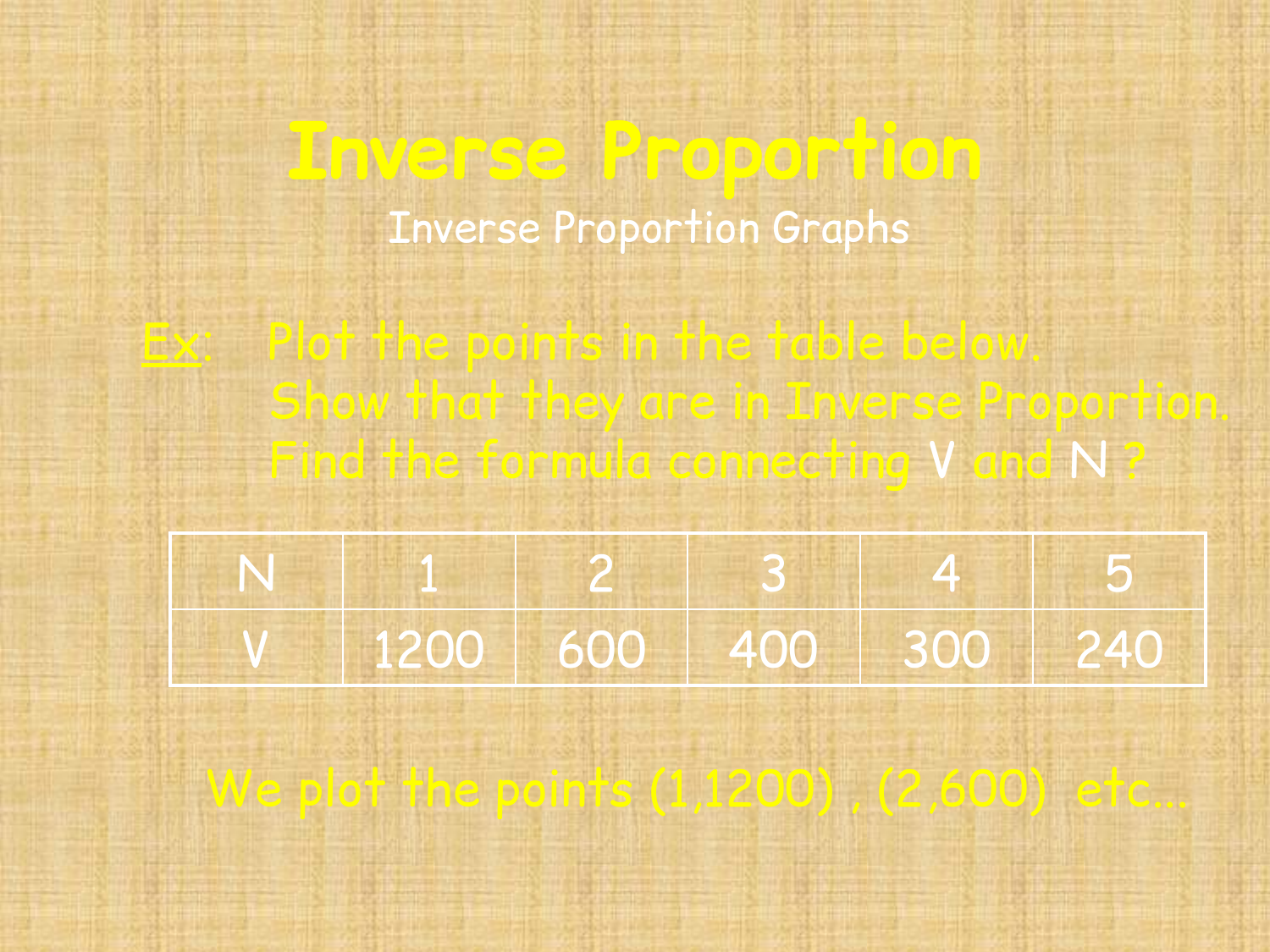

Inverse Proportion
Inverse Proportion Graphs

Ex: 	Plot the points in the table below.
	Show that they are in Inverse Proportion.
	Find the formula connecting V and N ?
| N | 1 | 2 | 3 | 4 | 5 |
| --- | --- | --- | --- | --- | --- |
| V | 1200 | 600 | 400 | 300 | 240 |
We plot the points (1,1200) , (2,600)  etc...